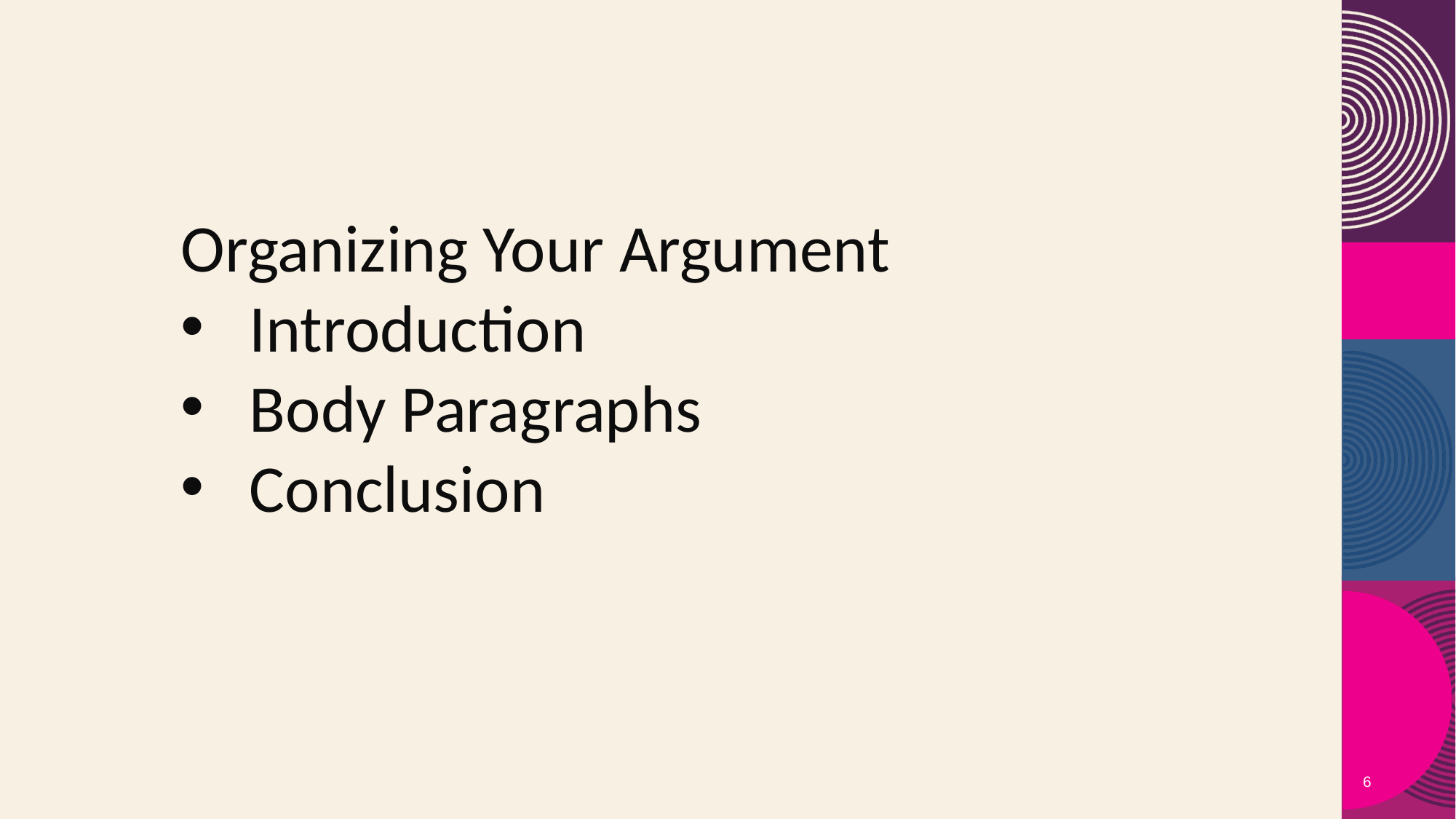

Organizing Your Argument
Introduction
Body Paragraphs
Conclusion
6